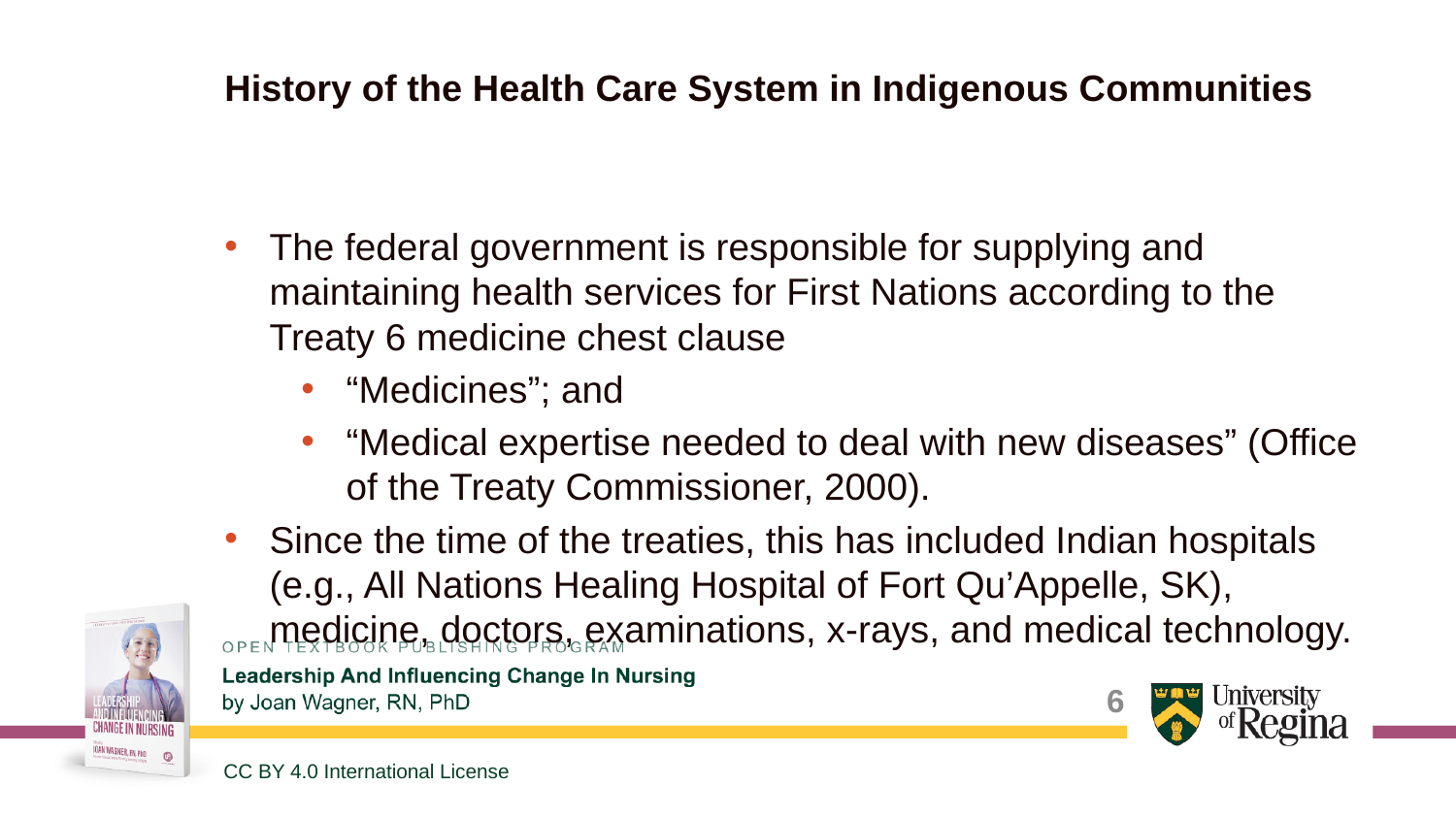

# History of the Health Care System in Indigenous Communities
The federal government is responsible for supplying and maintaining health services for First Nations according to the Treaty 6 medicine chest clause
“Medicines”; and
“Medical expertise needed to deal with new diseases” (Office of the Treaty Commissioner, 2000).
Since the time of the treaties, this has included Indian hospitals (e.g., All Nations Healing Hospital of Fort Qu’Appelle, SK), medicine, doctors, examinations, x-rays, and medical technology.

6
CC BY 4.0 International License